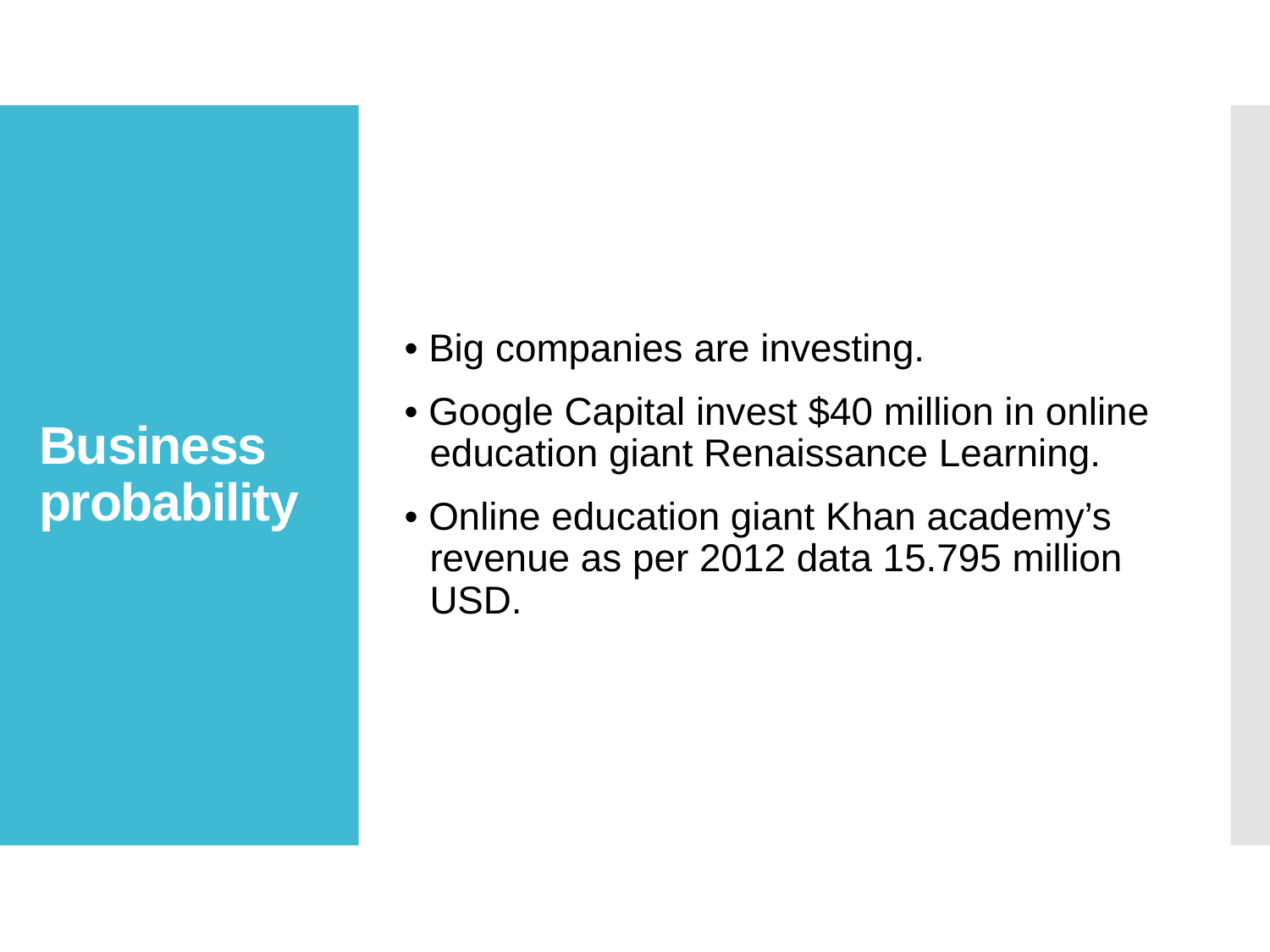

• Big companies are investing.
• Google Capital invest $40 million in online education giant Renaissance Learning.
• Online education giant Khan academy’s revenue as per 2012 data 15.795 million USD.
# Business probability